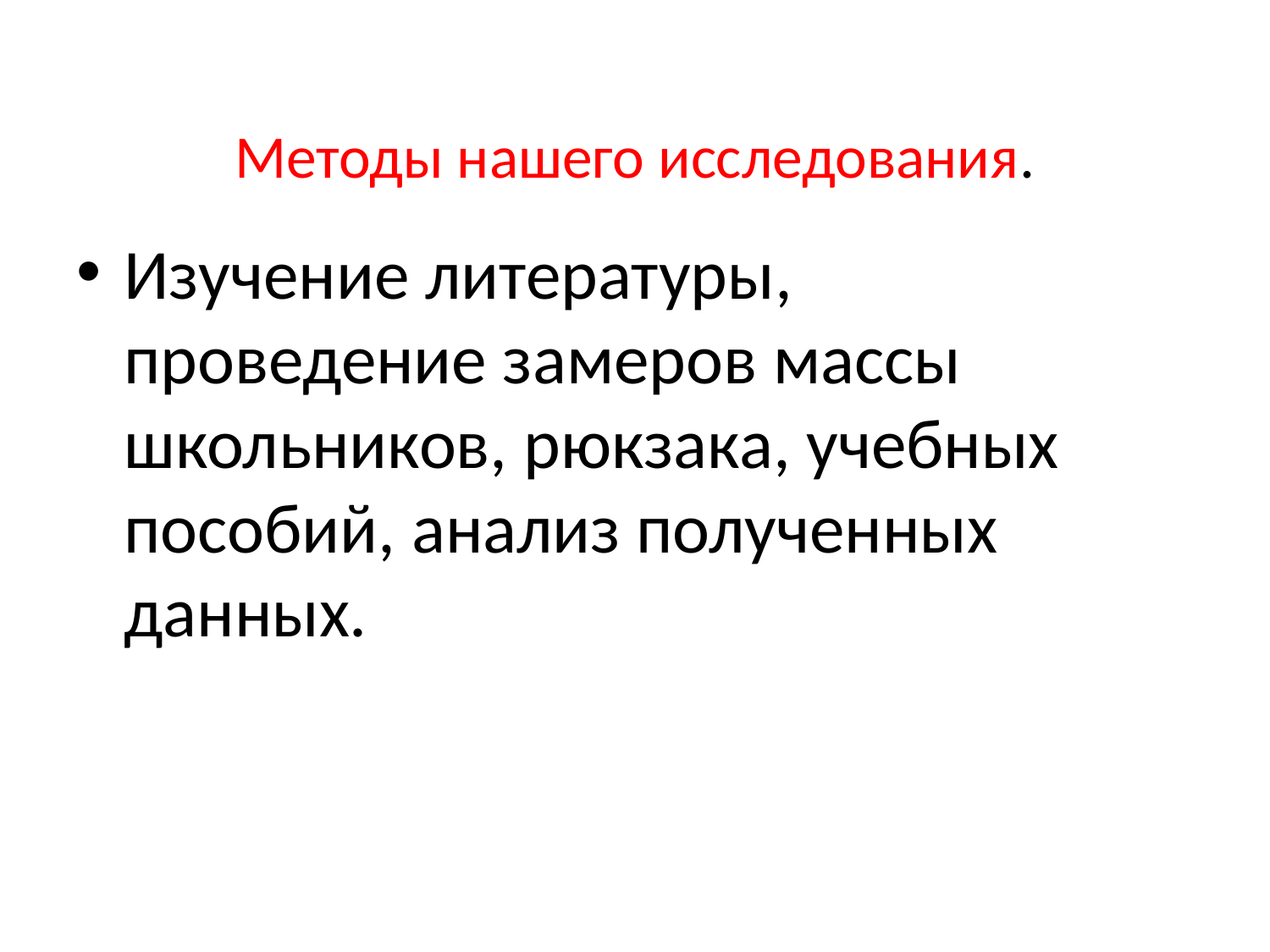

# Методы нашего исследования.
Изучение литературы, проведение замеров массы школьников, рюкзака, учебных пособий, анализ полученных данных.